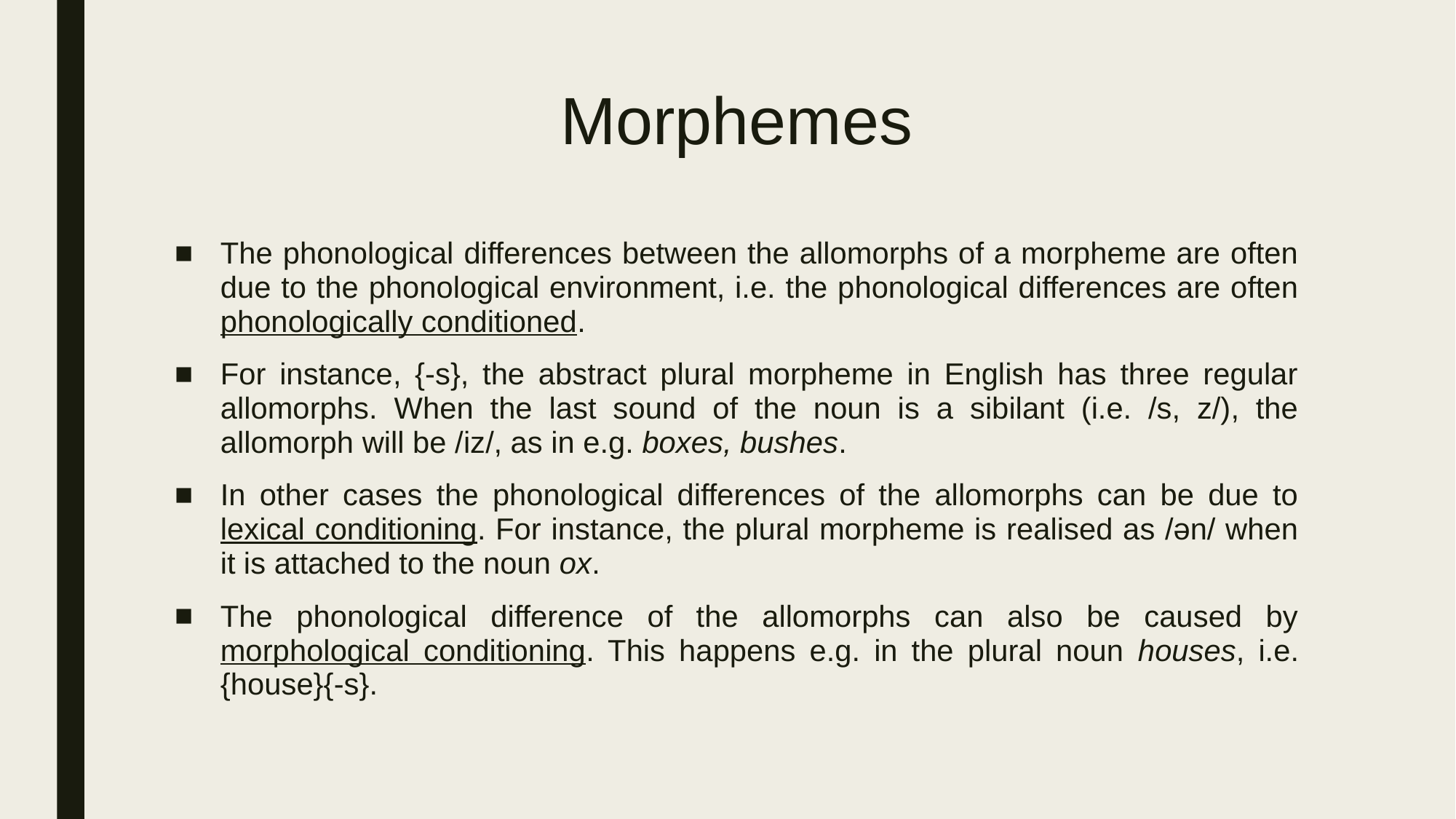

# Morphemes
The phonological differences between the allomorphs of a morpheme are often due to the phonological environment, i.e. the phonological differences are often phonologically conditioned.
For instance, {-s}, the abstract plural morpheme in English has three regular allomorphs. When the last sound of the noun is a sibilant (i.e. /s, z/), the allomorph will be /iz/, as in e.g. boxes, bushes.
In other cases the phonological differences of the allomorphs can be due to lexical conditioning. For instance, the plural morpheme is realised as /ən/ when it is attached to the noun ox.
The phonological difference of the allomorphs can also be caused by morphological conditioning. This happens e.g. in the plural noun houses, i.e.{house}{-s}.